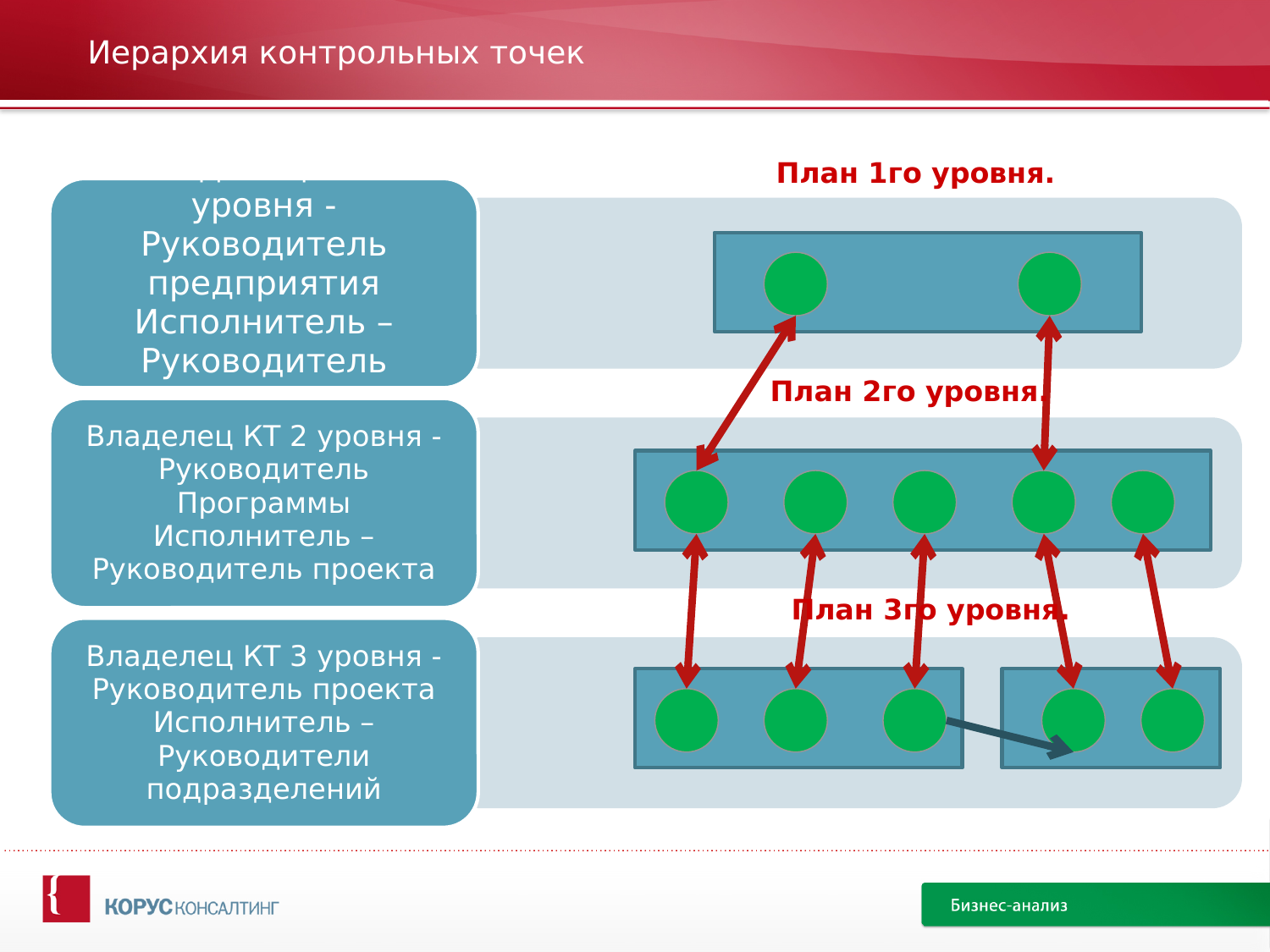

# Иерархия контрольных точек
План 1го уровня.
Владелец КТ 1 уровня -
Руководитель предприятия
Исполнитель – Руководитель программы
Владелец КТ 2 уровня -
Руководитель Программы
Исполнитель – Руководитель проекта
Владелец КТ 3 уровня -
Руководитель проекта
Исполнитель – Руководители подразделений

План 2го уровня.

План 3го уровня.